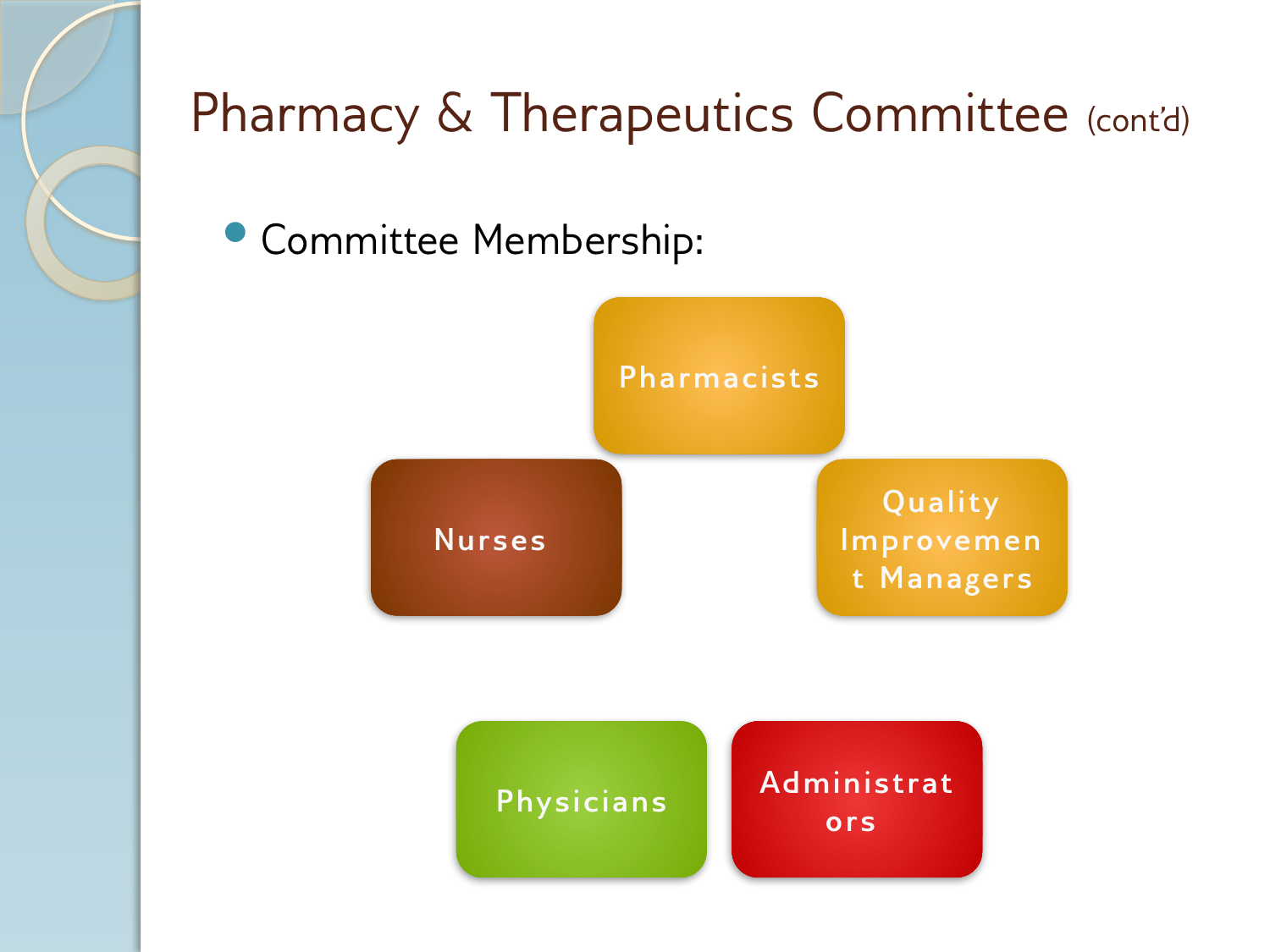

# Pharmacy & Therapeutics Committee (cont’d)
Committee Membership:

Pharmacists
Quality Improvement Managers
Administrators
Physicians
Nurses